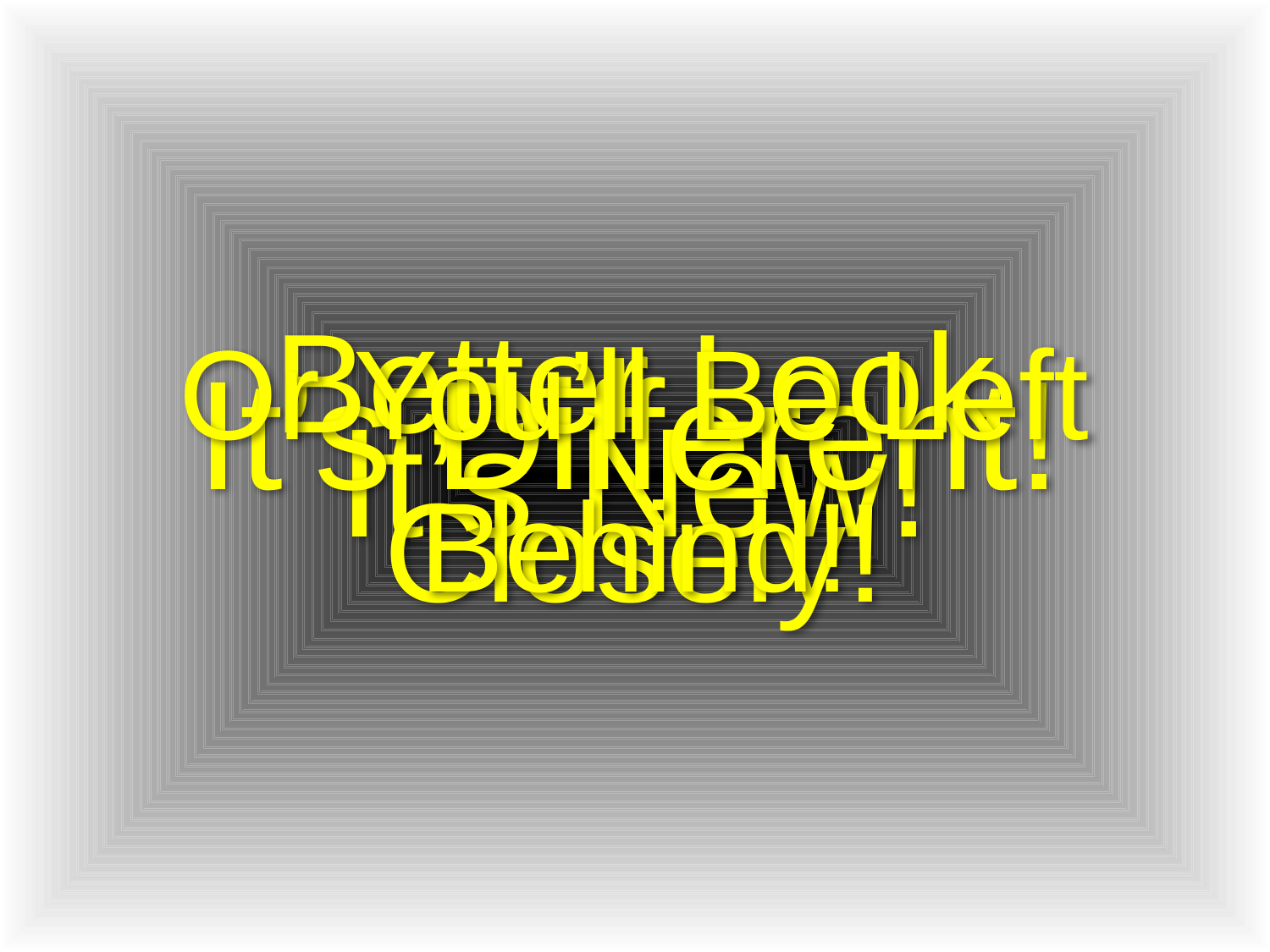

Better Look Closely!
Or You’ll Be Left
Behind!
It’s Different!
It’s New!